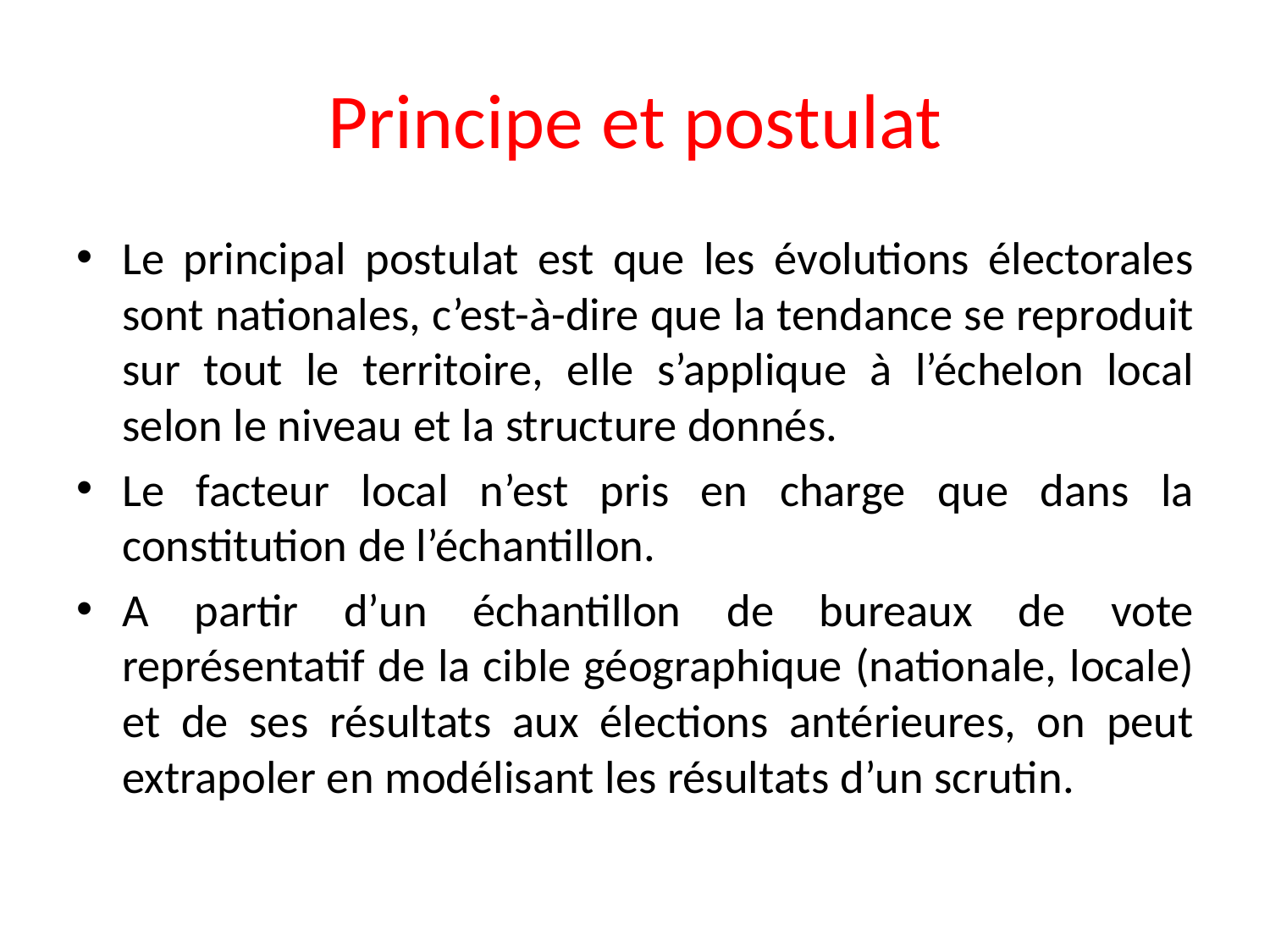

# Principe et postulat
Le principal postulat est que les évolutions électorales sont nationales, c’est-à-dire que la tendance se reproduit sur tout le territoire, elle s’applique à l’échelon local selon le niveau et la structure donnés.
Le facteur local n’est pris en charge que dans la constitution de l’échantillon.
A partir d’un échantillon de bureaux de vote représentatif de la cible géographique (nationale, locale) et de ses résultats aux élections antérieures, on peut extrapoler en modélisant les résultats d’un scrutin.